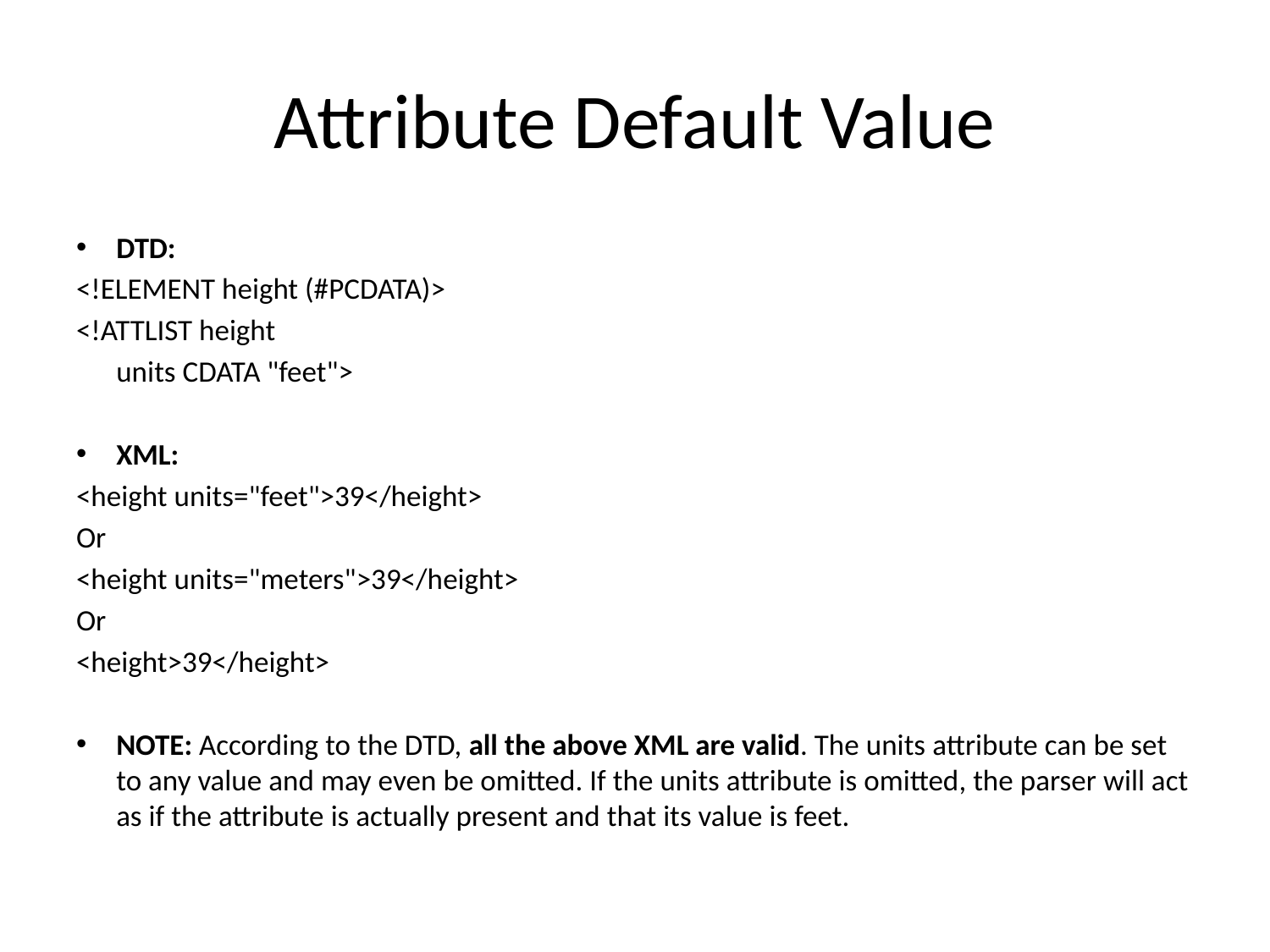

# Attribute Default Value
DTD:
<!ELEMENT height (#PCDATA)>
<!ATTLIST height
	units CDATA "feet">

XML:
<height units="feet">39</height>
Or
<height units="meters">39</height>
Or
<height>39</height>

NOTE: According to the DTD, all the above XML are valid. The units attribute can be set to any value and may even be omitted. If the units attribute is omitted, the parser will act as if the attribute is actually present and that its value is feet.